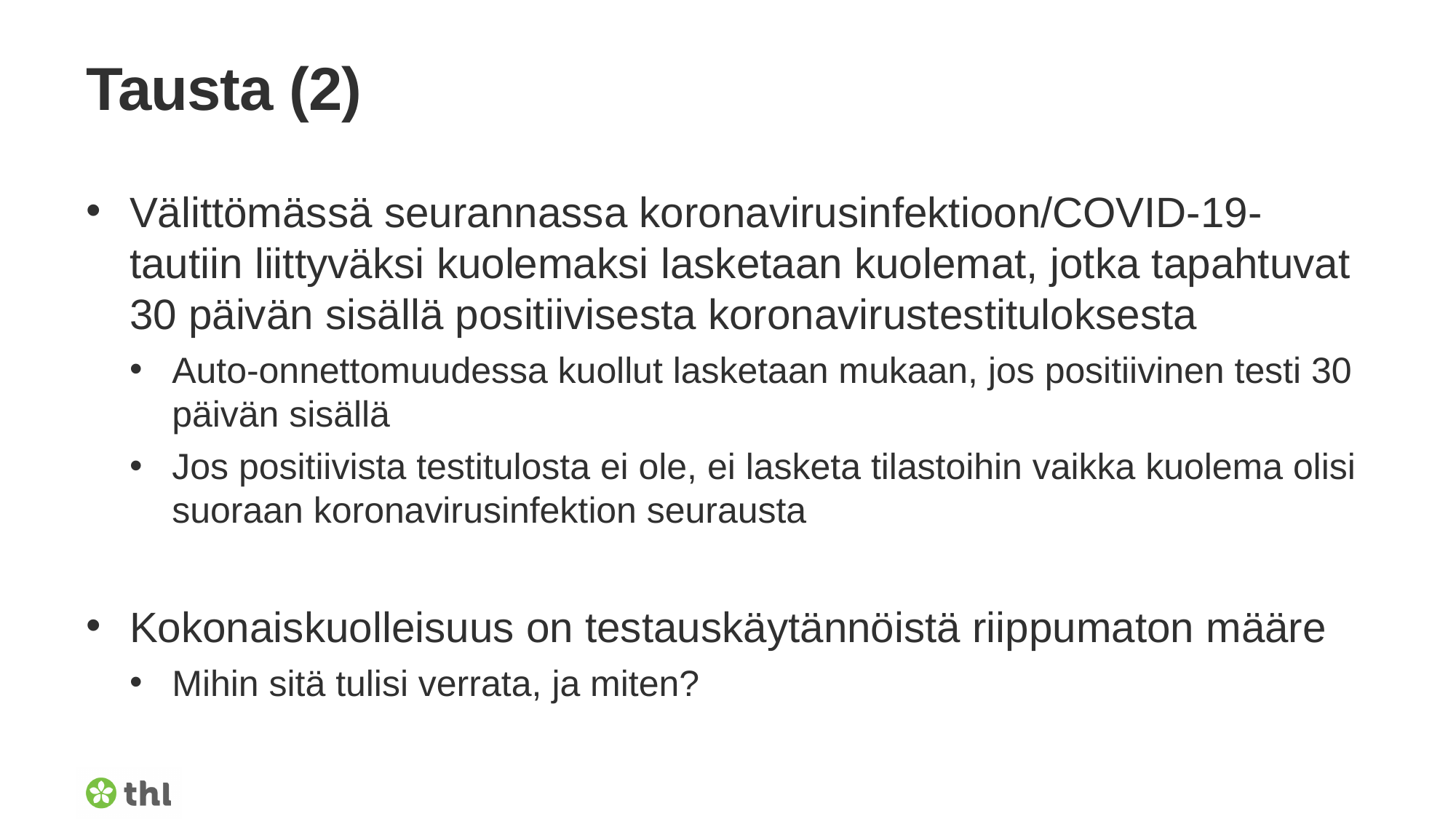

# Tausta (2)
Välittömässä seurannassa koronavirusinfektioon/COVID-19-tautiin liittyväksi kuolemaksi lasketaan kuolemat, jotka tapahtuvat 30 päivän sisällä positiivisesta koronavirustestituloksesta
Auto-onnettomuudessa kuollut lasketaan mukaan, jos positiivinen testi 30 päivän sisällä
Jos positiivista testitulosta ei ole, ei lasketa tilastoihin vaikka kuolema olisi suoraan koronavirusinfektion seurausta

Kokonaiskuolleisuus on testauskäytännöistä riippumaton määre
Mihin sitä tulisi verrata, ja miten?